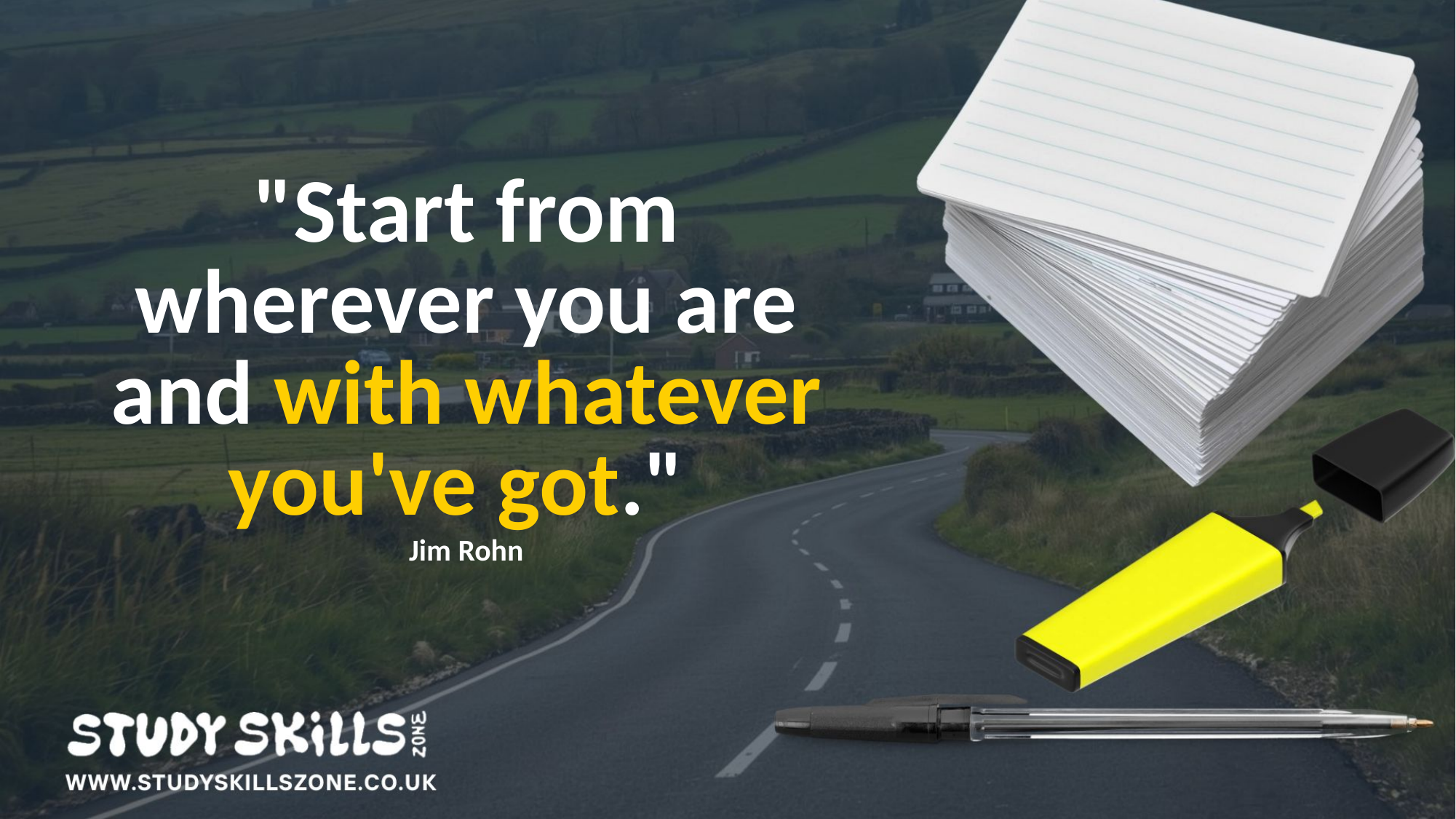

"Start from wherever you are
and with whatever you've got."
Jim Rohn